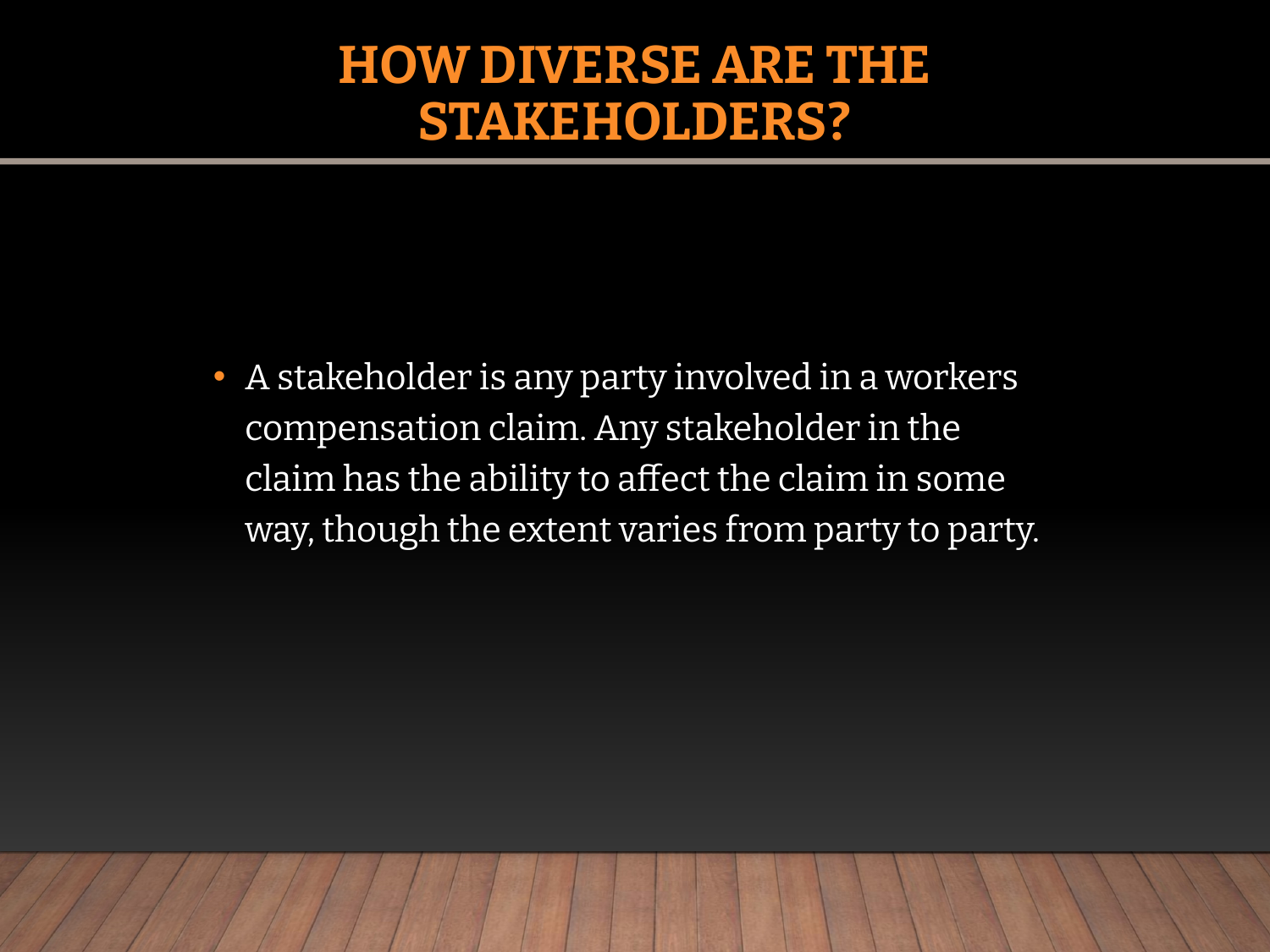

# How diverse are the stakeholders?

A stakeholder is any party involved in a workers compensation claim. Any stakeholder in the claim has the ability to affect the claim in some way, though the extent varies from party to party.